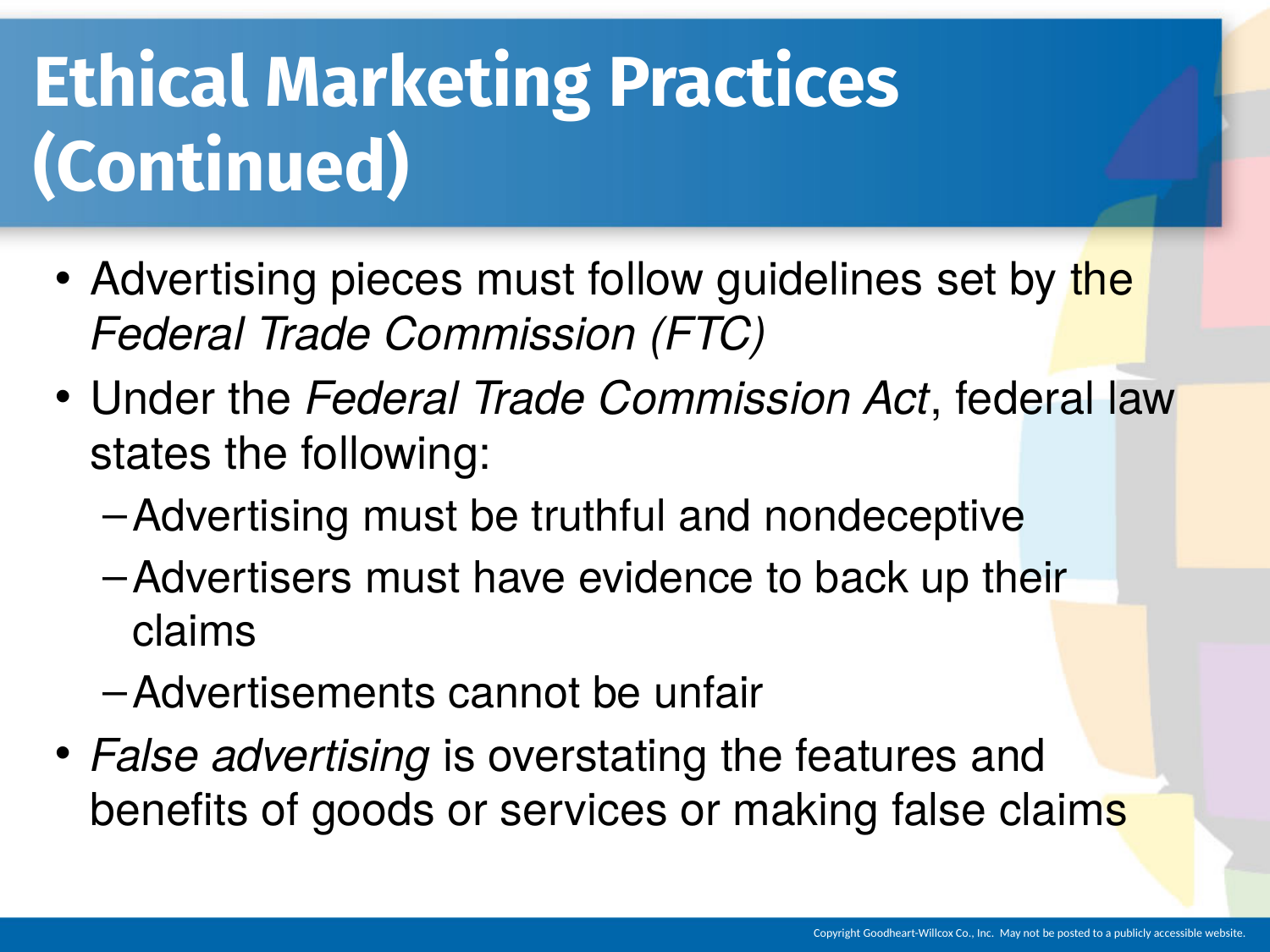

# Ethical Marketing Practices (Continued)
Advertising pieces must follow guidelines set by the Federal Trade Commission (FTC)
Under the Federal Trade Commission Act, federal law states the following:
Advertising must be truthful and nondeceptive
Advertisers must have evidence to back up their claims
Advertisements cannot be unfair
False advertising is overstating the features and benefits of goods or services or making false claims